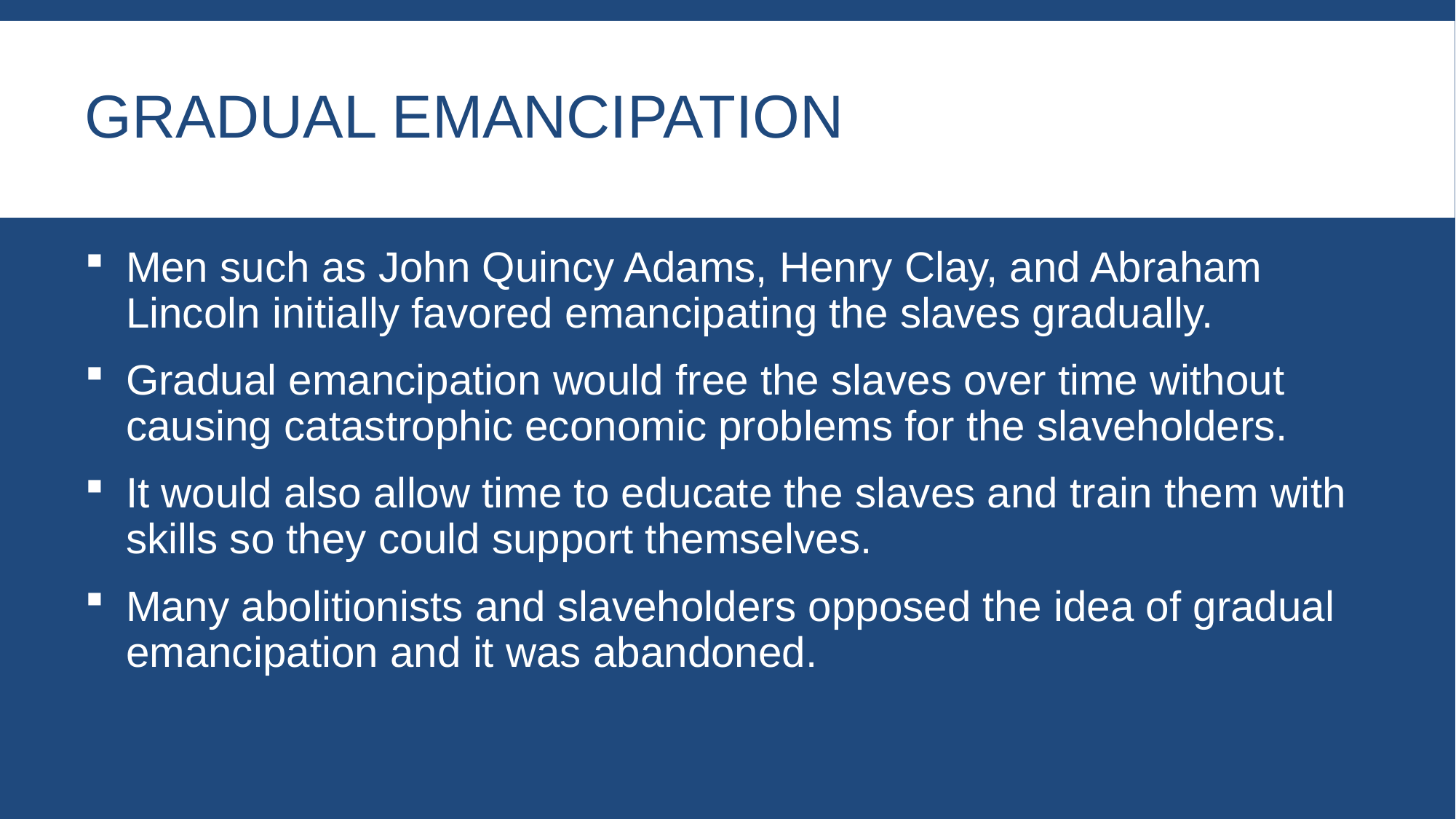

# Gradual Emancipation
Men such as John Quincy Adams, Henry Clay, and Abraham Lincoln initially favored emancipating the slaves gradually.
Gradual emancipation would free the slaves over time without causing catastrophic economic problems for the slaveholders.
It would also allow time to educate the slaves and train them with skills so they could support themselves.
Many abolitionists and slaveholders opposed the idea of gradual emancipation and it was abandoned.